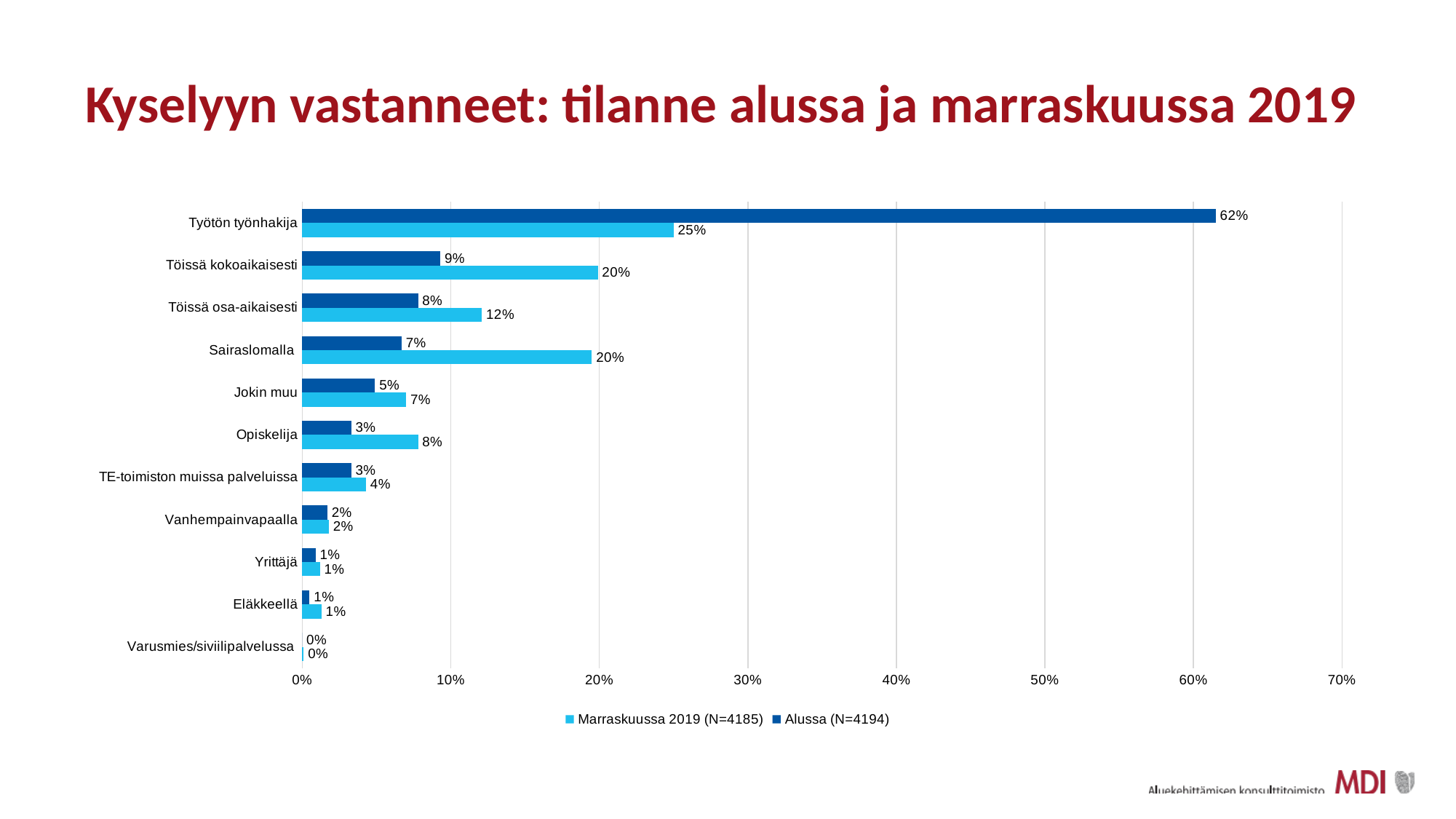

# Kyselyyn vastanneet: tilanne alussa ja marraskuussa 2019

### Chart

| Category | Alussa (N=4194) | Marraskuussa 2019 (N=4185) |
|---|---|---|
| Työtön työnhakija | 0.615 | 0.25 |
| Töissä kokoaikaisesti | 0.093 | 0.199 |
| Töissä osa-aikaisesti | 0.078 | 0.121 |
| Sairaslomalla  | 0.067 | 0.195 |
| Jokin muu | 0.049 | 0.07 |
| Opiskelija | 0.033 | 0.078 |
| TE-toimiston muissa palveluissa | 0.033 | 0.043 |
| Vanhempainvapaalla | 0.017 | 0.018 |
| Yrittäjä | 0.009 | 0.012 |
| Eläkkeellä | 0.005 | 0.013 |
| Varusmies/siviilipalvelussa  | 0.0 | 0.001 |